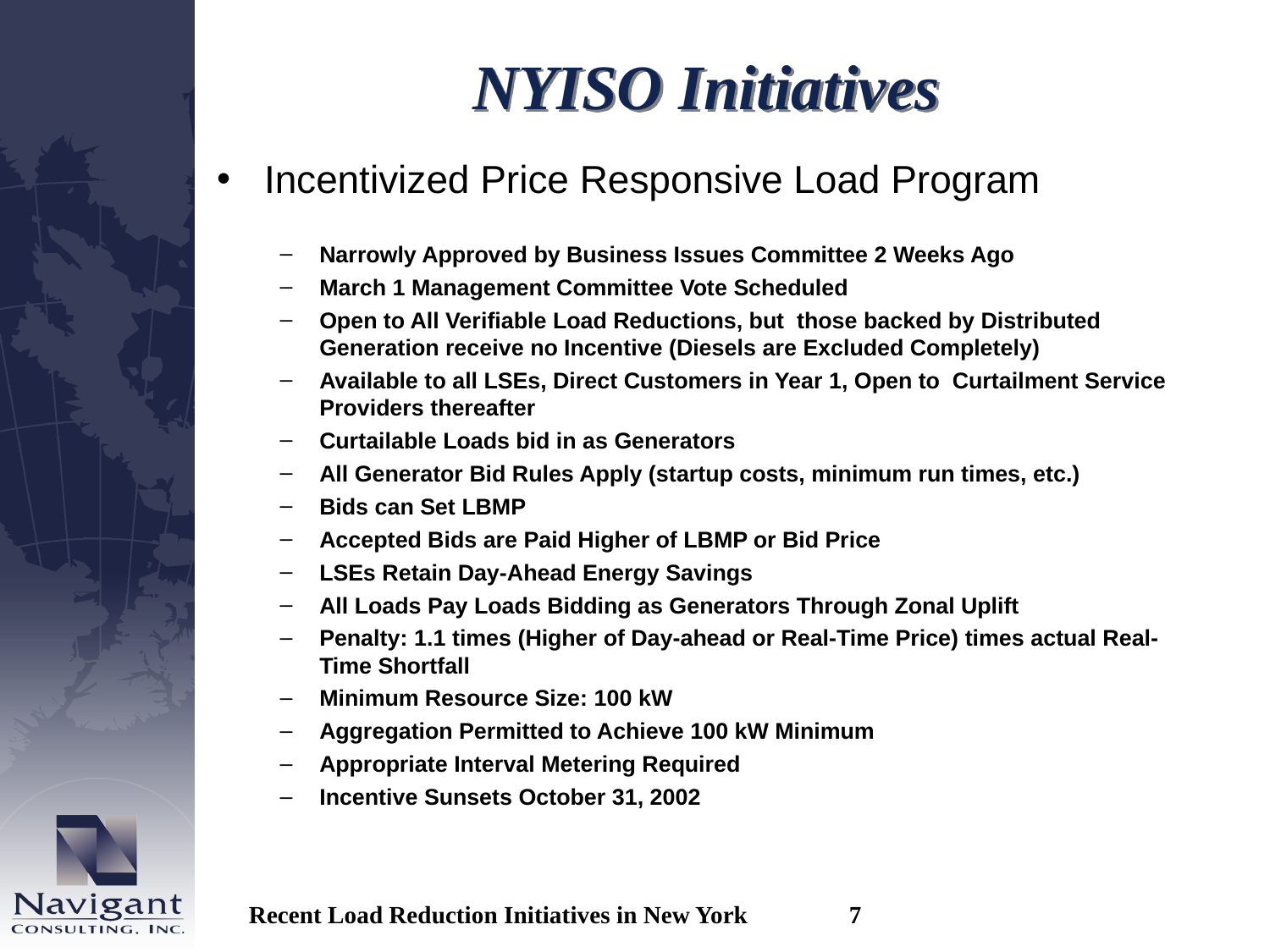

# NYISO Initiatives
Incentivized Price Responsive Load Program

Narrowly Approved by Business Issues Committee 2 Weeks Ago
March 1 Management Committee Vote Scheduled
Open to All Verifiable Load Reductions, but  those backed by Distributed Generation receive no Incentive (Diesels are Excluded Completely)
Available to all LSEs, Direct Customers in Year 1, Open to  Curtailment Service Providers thereafter
Curtailable Loads bid in as Generators
All Generator Bid Rules Apply (startup costs, minimum run times, etc.)
Bids can Set LBMP
Accepted Bids are Paid Higher of LBMP or Bid Price
LSEs Retain Day-Ahead Energy Savings
All Loads Pay Loads Bidding as Generators Through Zonal Uplift
Penalty: 1.1 times (Higher of Day-ahead or Real-Time Price) times actual Real-Time Shortfall
Minimum Resource Size: 100 kW
Aggregation Permitted to Achieve 100 kW Minimum
Appropriate Interval Metering Required
Incentive Sunsets October 31, 2002